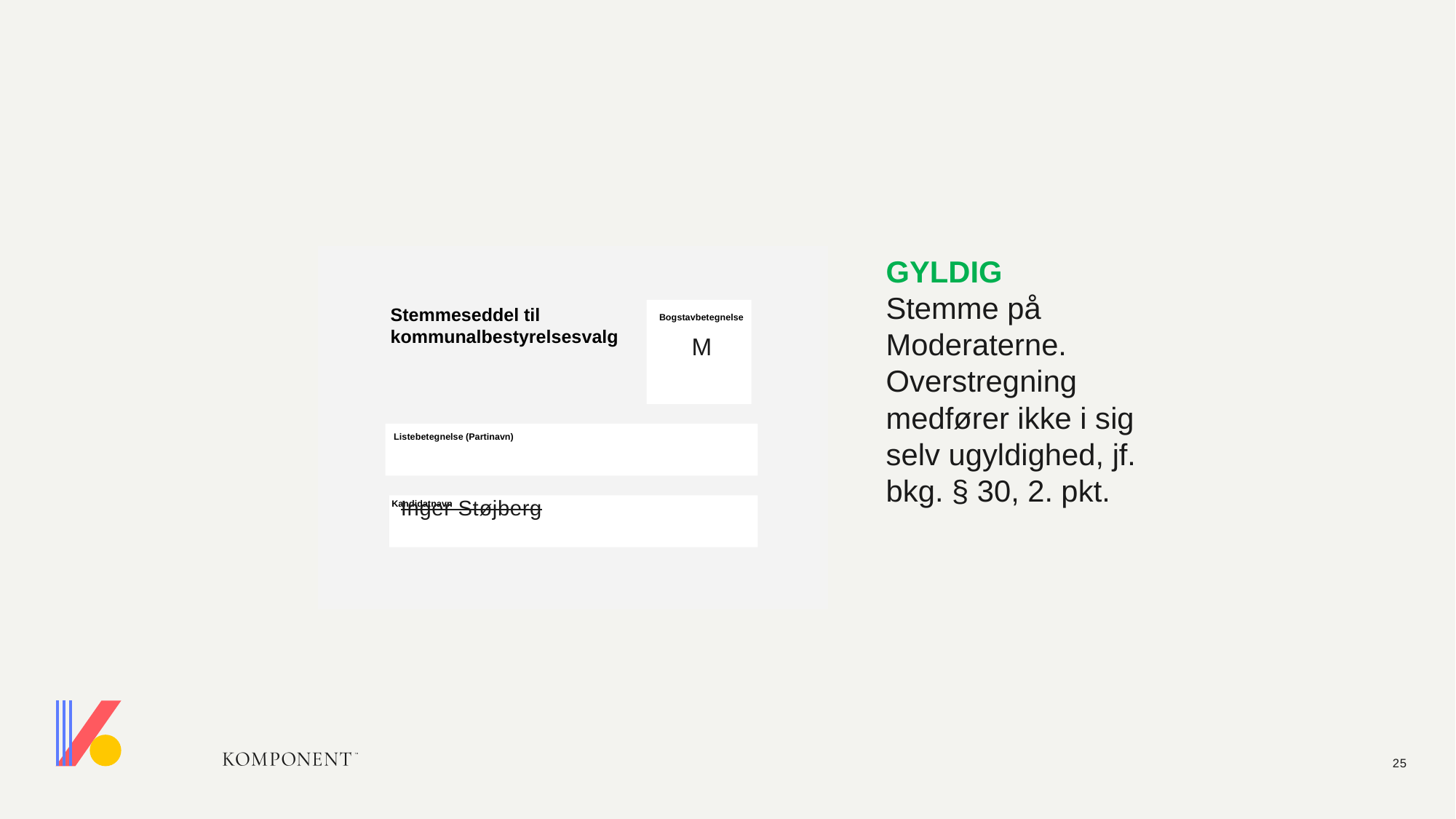

#

Stemmeseddel til
kommunalbestyrelsesvalg

Bogstavbetegnelse

Listebetegnelse (Partinavn)
Kandidatnavn

GYLDIG
Stemme på Moderaterne. Overstregning medfører ikke i sig selv ugyldighed, jf. bkg. § 30, 2. pkt.
M
Inger Støjberg
25